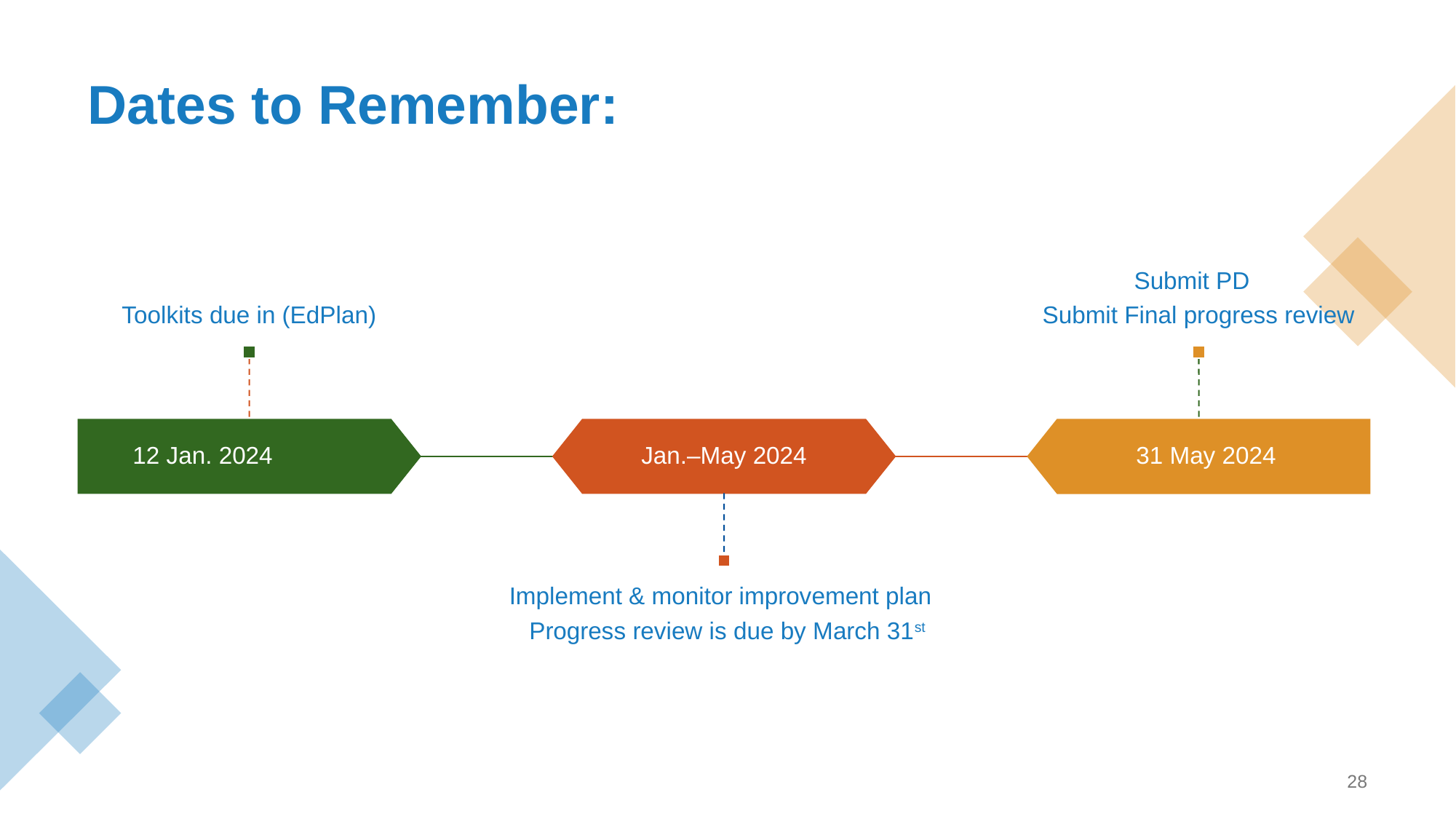

# Dates to Remember:
12 Jan. 2024
Toolkits due in (EdPlan)
Jan.–May 2024
Implement & monitor improvement plan
 Progress review is due by March 31st
31 May 2024
Submit PD
Submit Final progress review

28